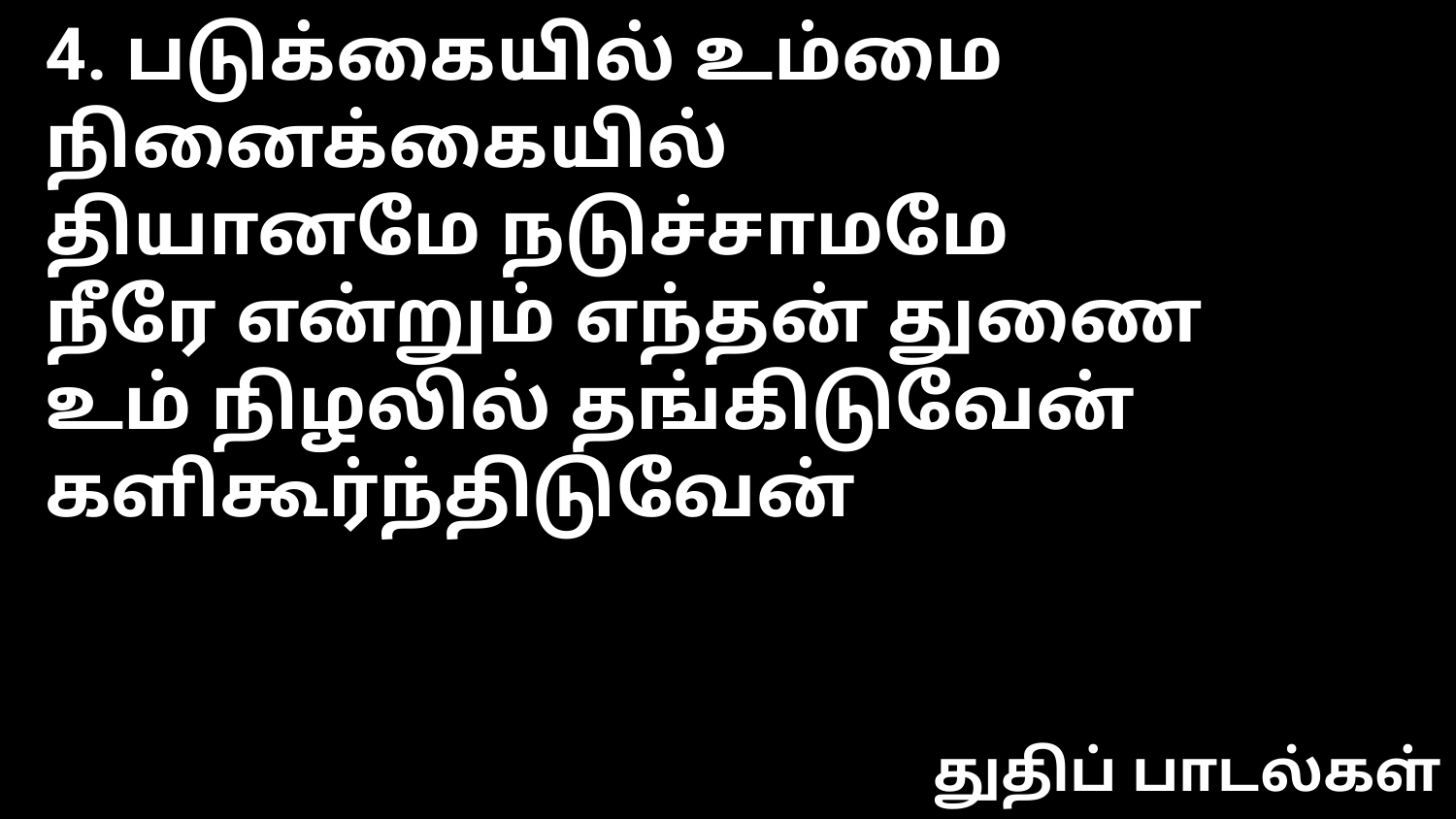

4. படுக்கையில் உம்மை நினைக்கையில்
தியானமே நடுச்சாமமே
நீரே என்றும் எந்தன் துணை
உம் நிழலில் தங்கிடுவேன்
களிகூர்ந்திடுவேன்

துதிப் பாடல்கள்